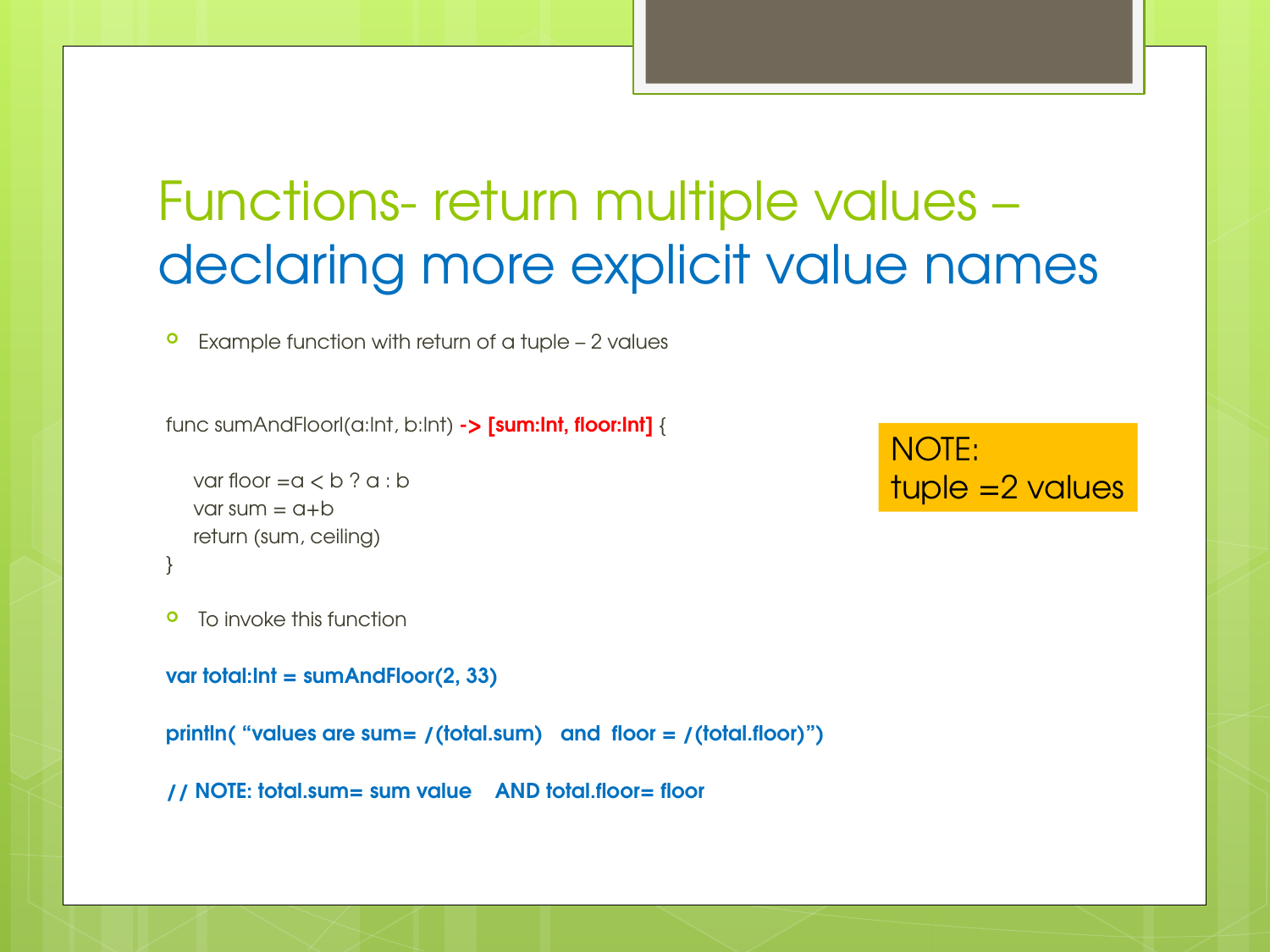

# Functions- return multiple values – declaring more explicit value names
Example function with return of a tuple – 2 values

func sumAndFloorl(a:Int, b:Int) -> [sum:Int, floor:Int] {

     var floor =a < b ? a : b
     var sum = a+b
     return (sum, ceiling)
}

To invoke this function

var total:Int = sumAndFloor(2, 33)

println( “values are sum= /(total.sum)   and  floor = /(total.floor)”)

// NOTE: total.sum= sum value    AND total.floor= floor
NOTE:
tuple =2 values